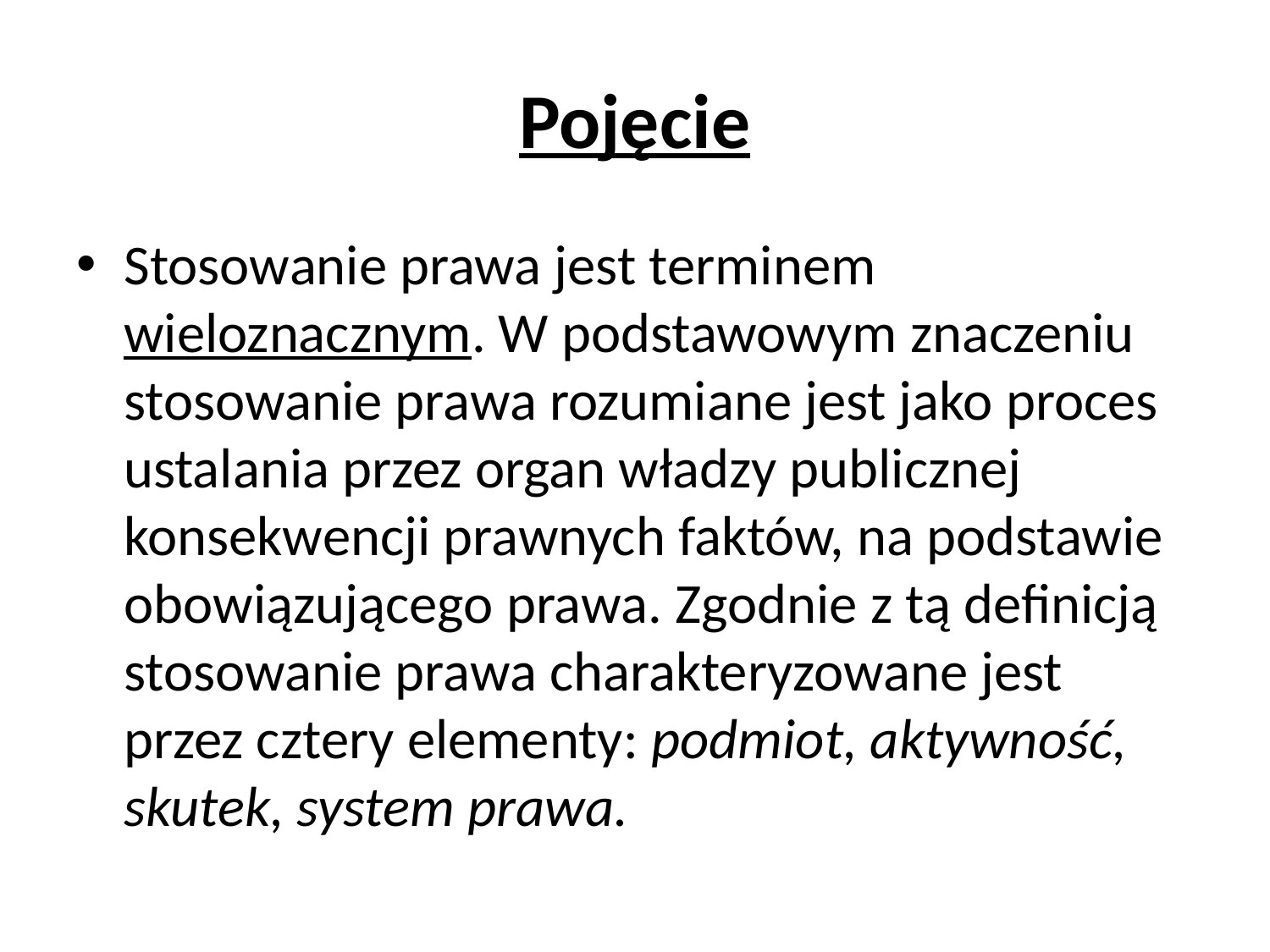

# Pojęcie
Stosowanie prawa jest terminem wieloznacznym. W podstawowym znaczeniu stosowanie prawa rozumiane jest jako proces ustalania przez organ władzy publicznej konsekwencji prawnych faktów, na podstawie obowiązującego prawa. Zgodnie z tą definicją stosowanie prawa charakteryzowane jest przez cztery elementy: podmiot, aktywność, skutek, system prawa.